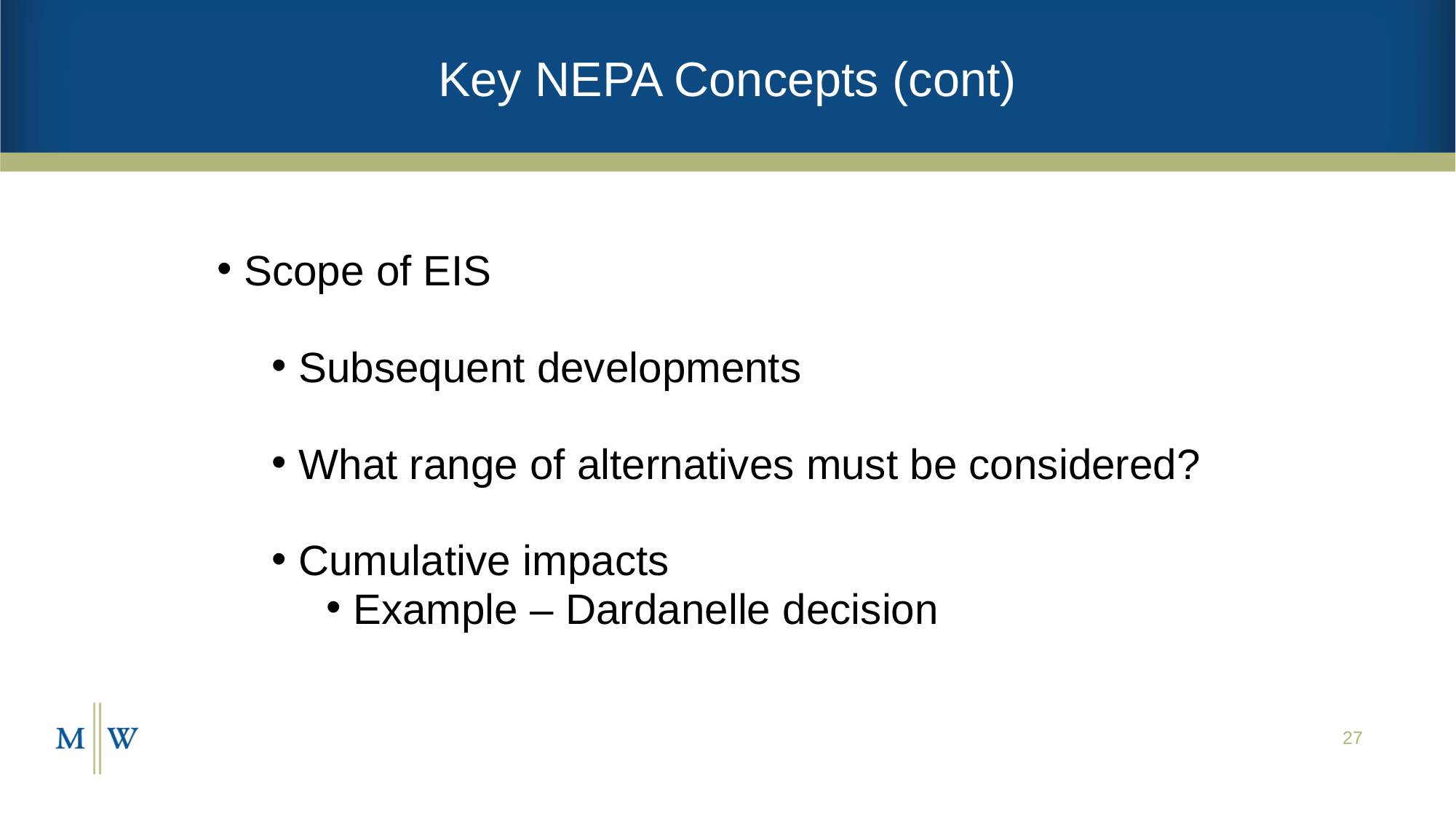

# Key NEPA Concepts (cont)

Scope of EIS

Subsequent developments

What range of alternatives must be considered?

Cumulative impacts
Example – Dardanelle decision

27